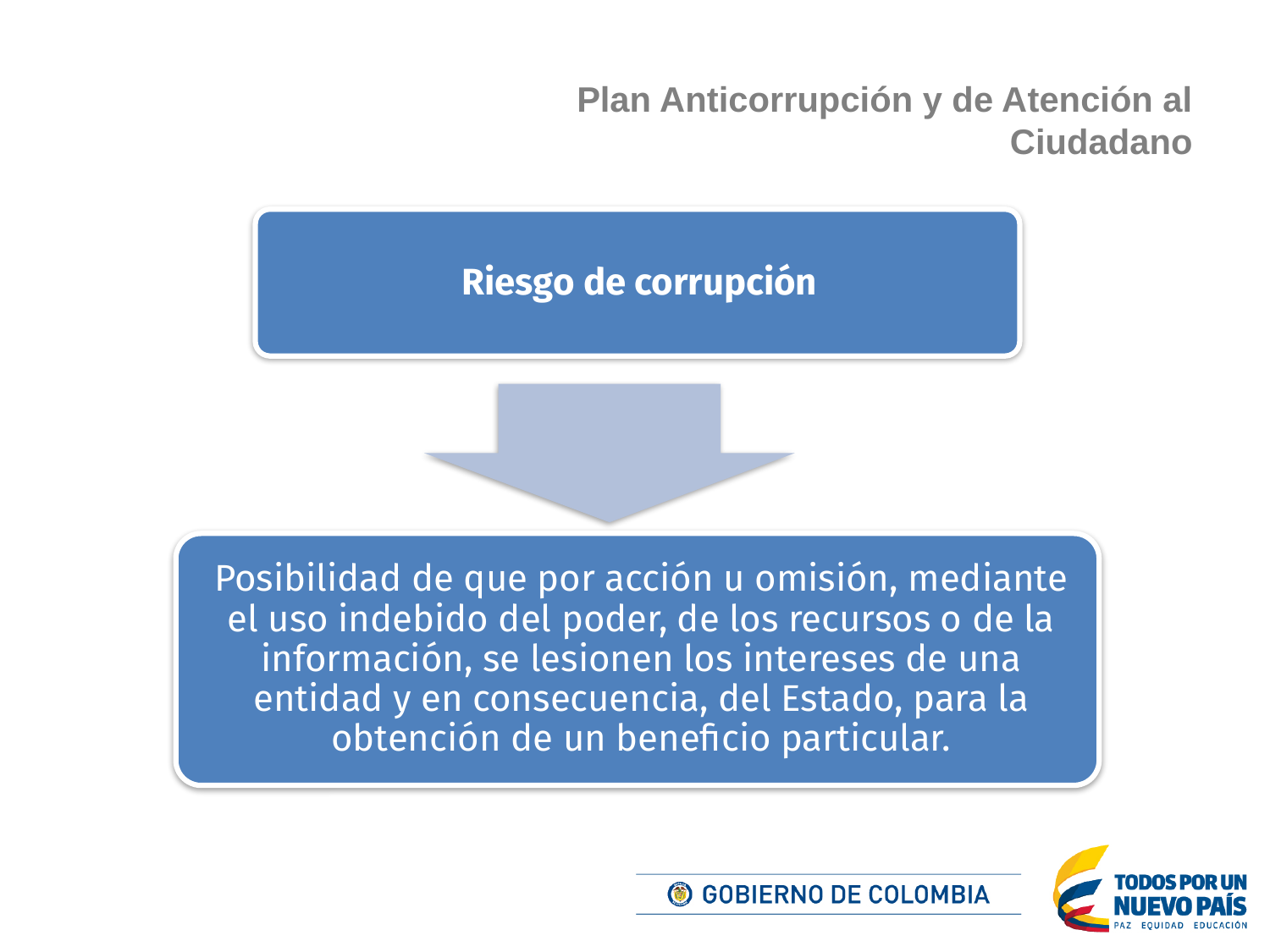

Plan Anticorrupción y de Atención al Ciudadano
Riesgo de corrupción

Posibilidad de que por acción u omisión, mediante el uso indebido del poder, de los recursos o de la información, se lesionen los intereses de una entidad y en consecuencia, del Estado, para la obtención de un beneficio particular.